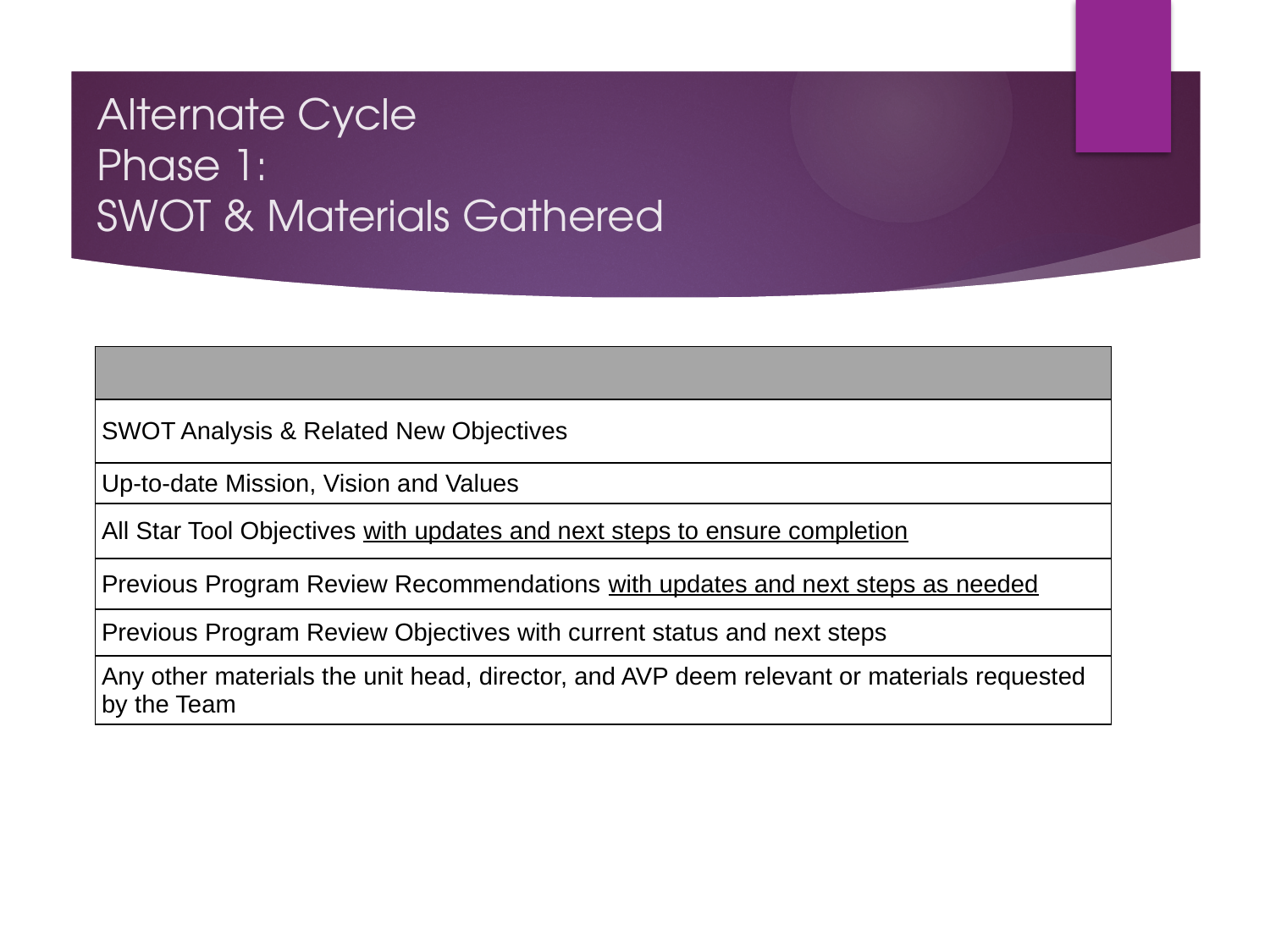

# Alternate Cycle Phase 1: SWOT & Materials Gathered
|  |
| --- |
| SWOT Analysis & Related New Objectives |
| Up-to-date Mission, Vision and Values |
| All Star Tool Objectives with updates and next steps to ensure completion |
| Previous Program Review Recommendations with updates and next steps as needed |
| Previous Program Review Objectives with current status and next steps |
| Any other materials the unit head, director, and AVP deem relevant or materials requested by the Team |